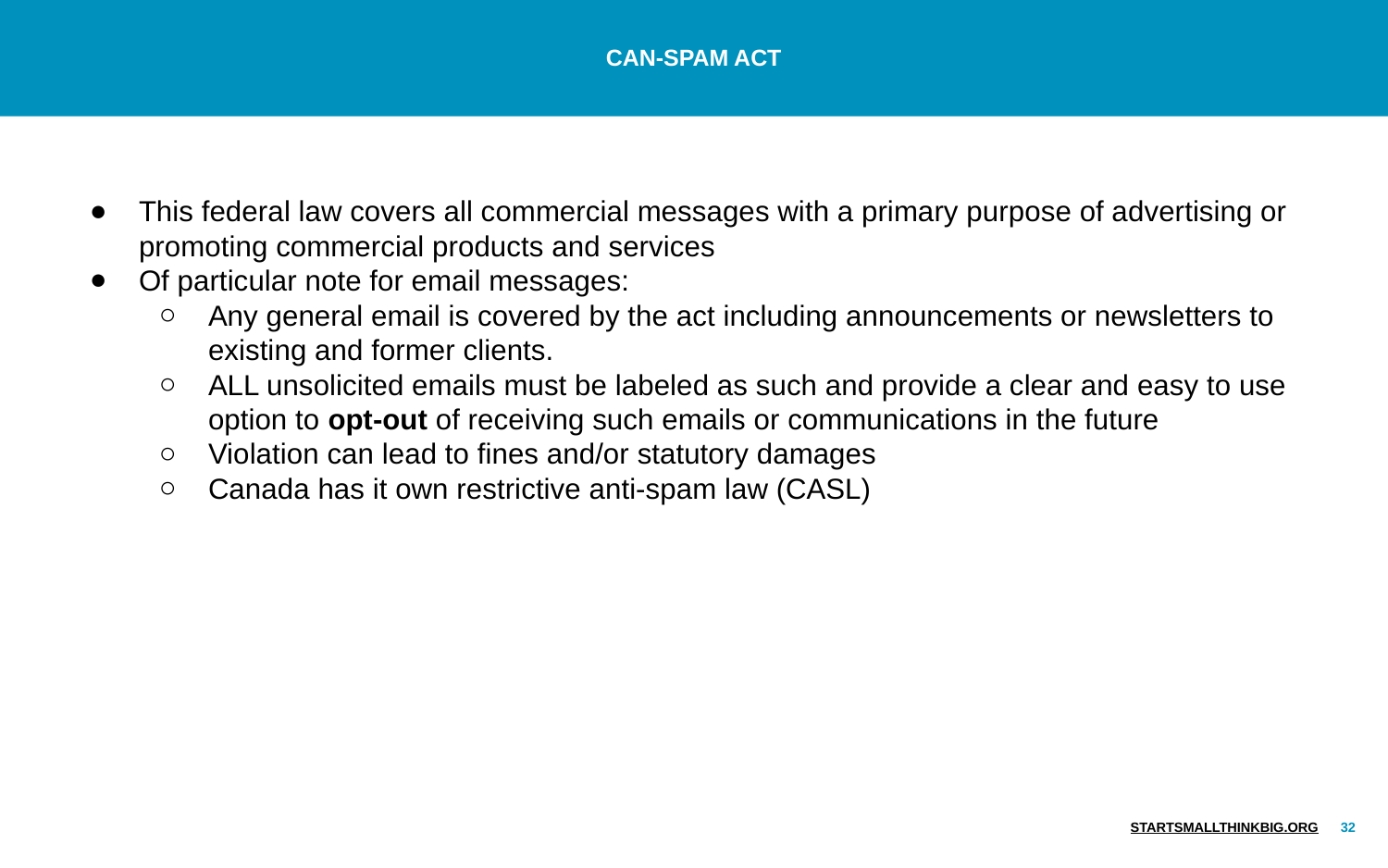

CAN-SPAM ACT
# This federal law covers all commercial messages with a primary purpose of advertising or promoting commercial products and services
Of particular note for email messages:
Any general email is covered by the act including announcements or newsletters to existing and former clients.
ALL unsolicited emails must be labeled as such and provide a clear and easy to use option to opt-out of receiving such emails or communications in the future
Violation can lead to fines and/or statutory damages
Canada has it own restrictive anti-spam law (CASL)
32